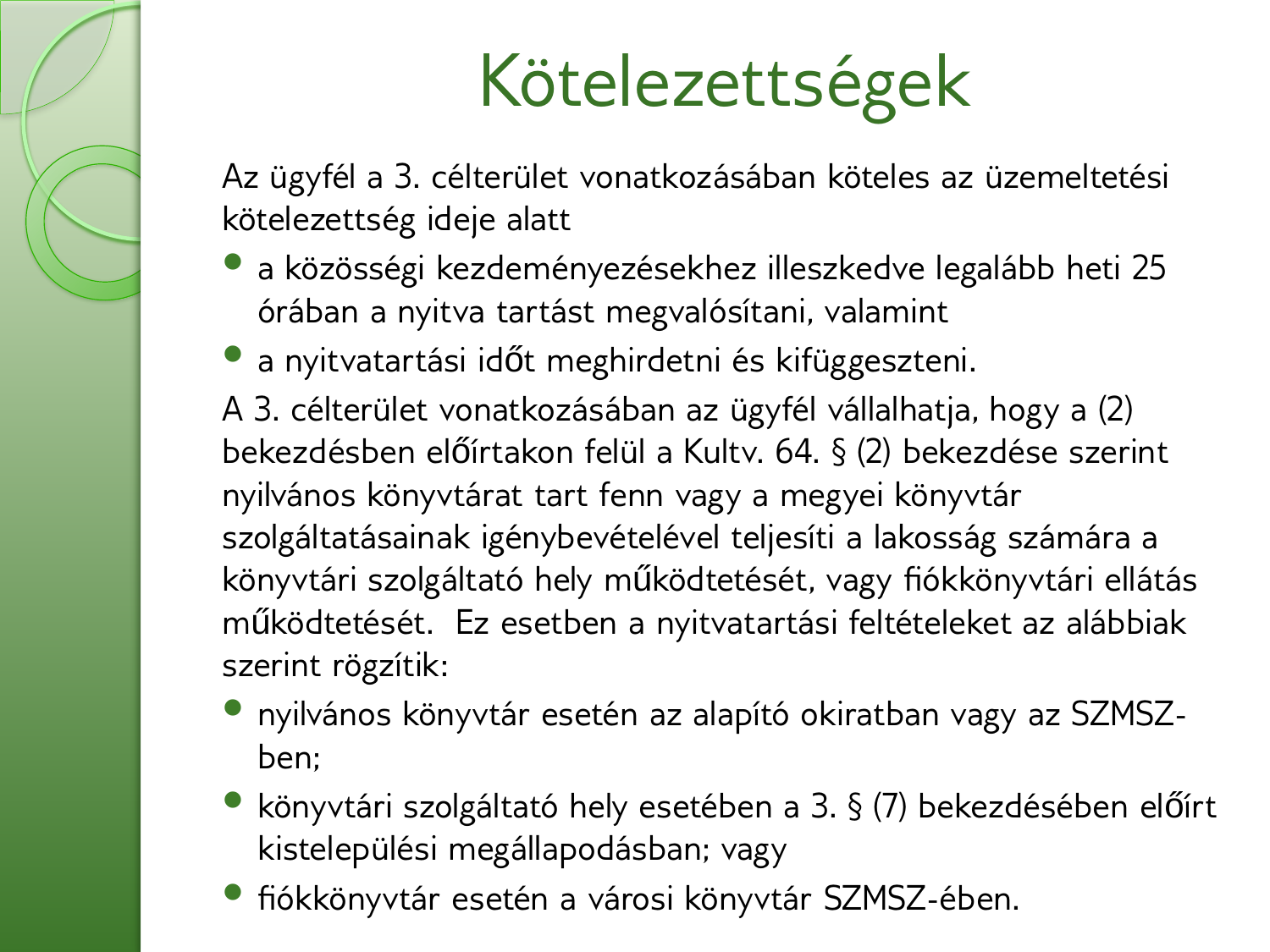

# Kötelezettségek
Az ügyfél a 3. célterület vonatkozásában köteles az üzemeltetési kötelezettség ideje alatt
a közösségi kezdeményezésekhez illeszkedve legalább heti 25 órában a nyitva tartást megvalósítani, valamint
a nyitvatartási időt meghirdetni és kifüggeszteni.
A 3. célterület vonatkozásában az ügyfél vállalhatja, hogy a (2) bekezdésben előírtakon felül a Kultv. 64. § (2) bekezdése szerint nyilvános könyvtárat tart fenn vagy a megyei könyvtár szolgáltatásainak igénybevételével teljesíti a lakosság számára a könyvtári szolgáltató hely működtetését, vagy fiókkönyvtári ellátás működtetését.  Ez esetben a nyitvatartási feltételeket az alábbiak szerint rögzítik:
nyilvános könyvtár esetén az alapító okiratban vagy az SZMSZ-ben;
könyvtári szolgáltató hely esetében a 3. § (7) bekezdésében előírt kistelepülési megállapodásban; vagy
fiókkönyvtár esetén a városi könyvtár SZMSZ-ében.